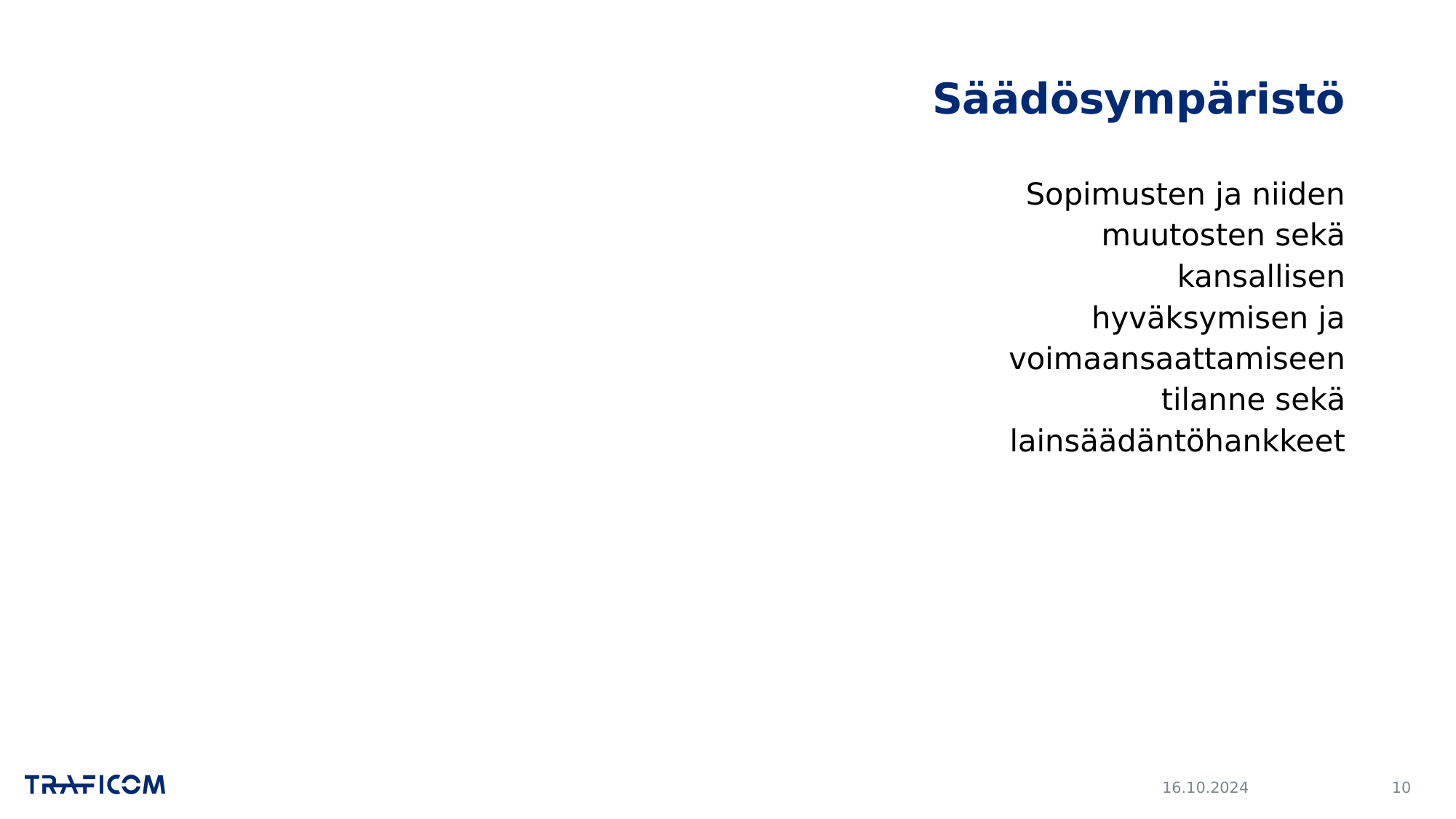

# Säädösympäristö
Sopimusten ja niiden muutosten sekä kansallisen hyväksymisen ja voimaansaattamiseen tilanne sekä lainsäädäntöhankkeet
16.10.2024
10